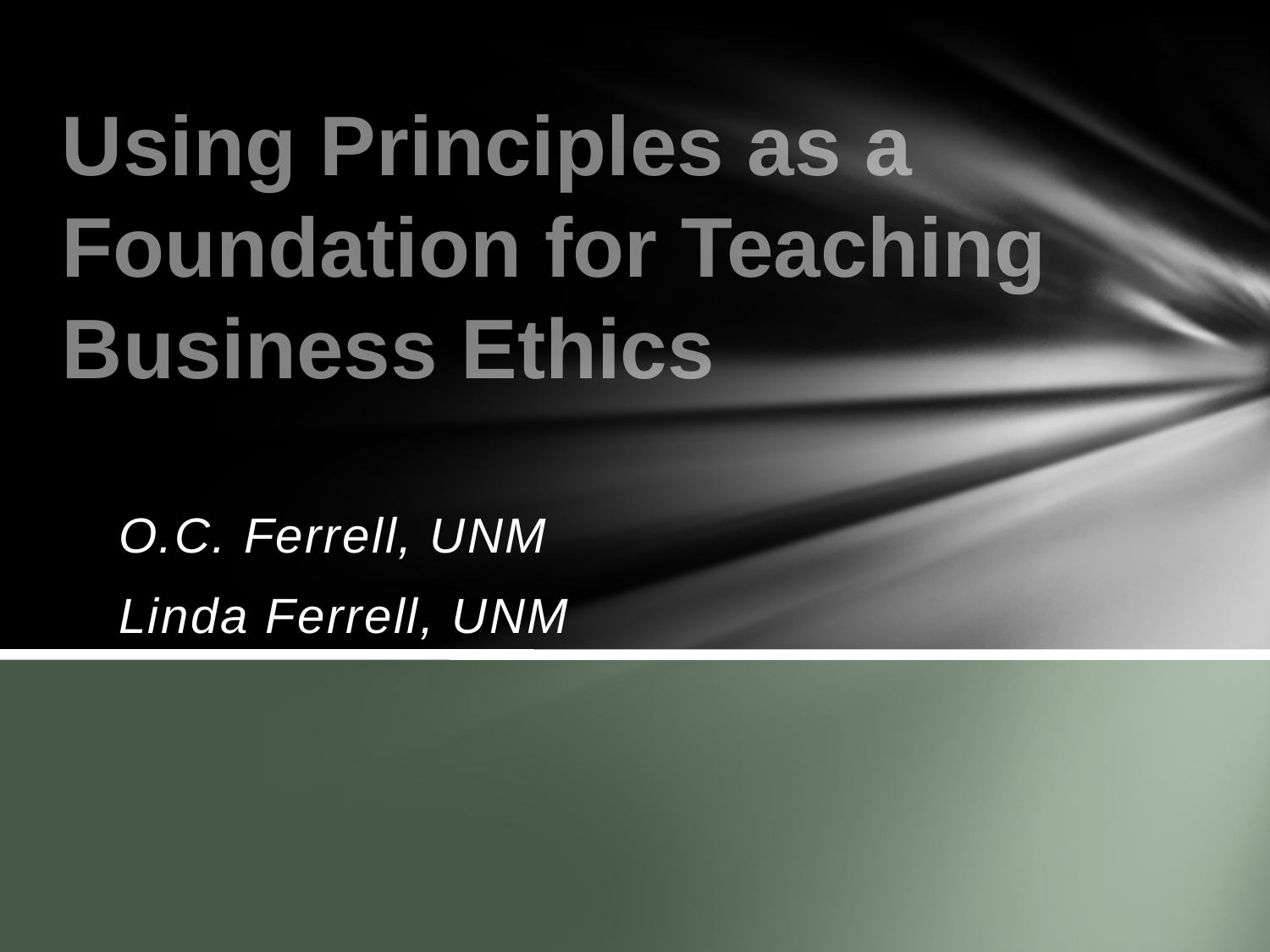

# Using Principles as a Foundation for Teaching Business Ethics
O.C. Ferrell, UNM
Linda Ferrell, UNM